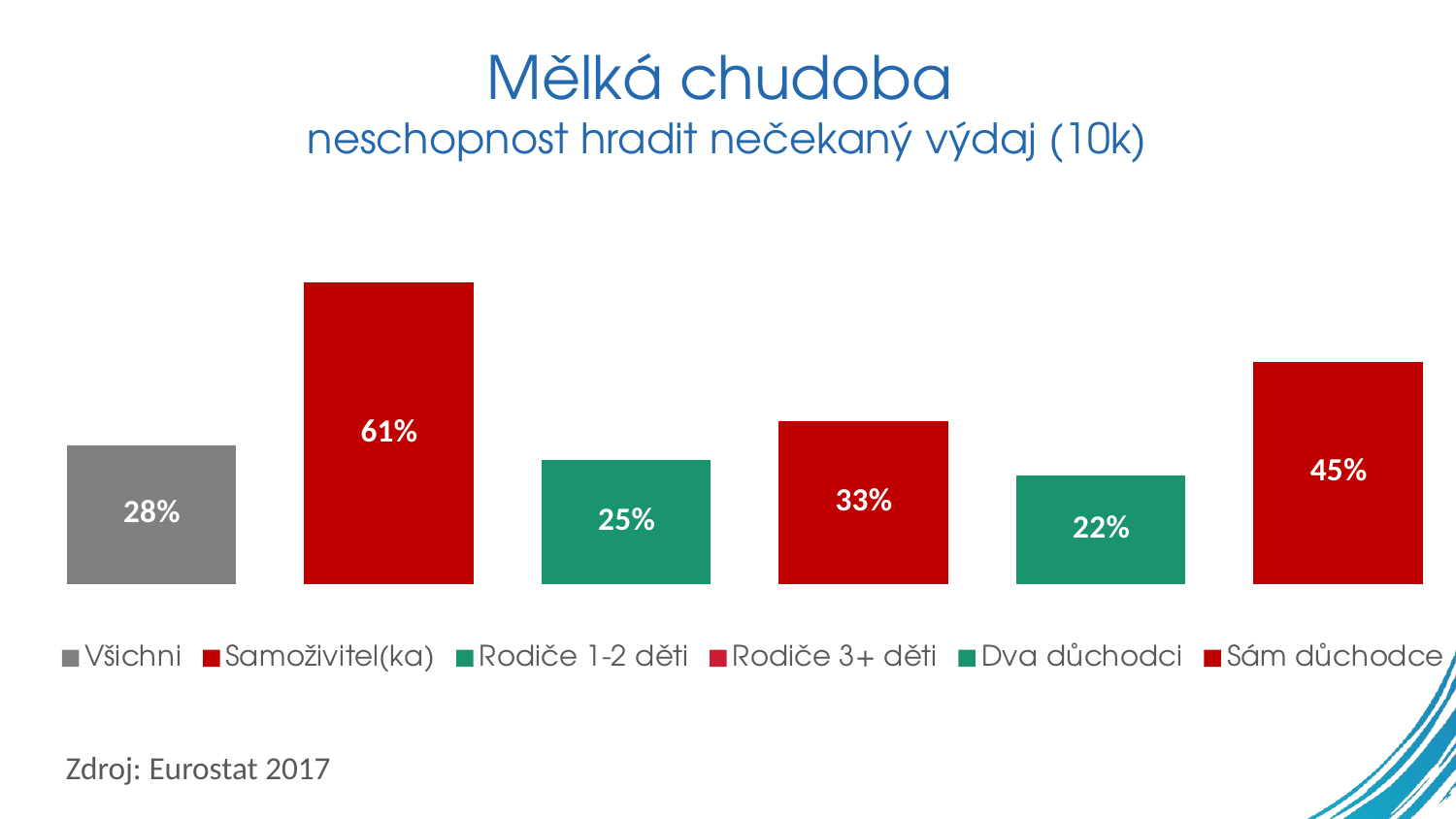

# Mělká chudoba neschopnost hradit nečekaný výdaj (10k)

### Chart

| Category | Všichni | Samoživitel(ka) | Rodiče 1-2 děti | Rodiče 3+ děti | Dva důchodci | Sám důchodce |
|---|---|---|---|---|---|---|
| Sloupec1 | 0.28 | 0.61 | 0.25 | 0.33 | 0.22 | 0.45 |
Zdroj: Eurostat 2017